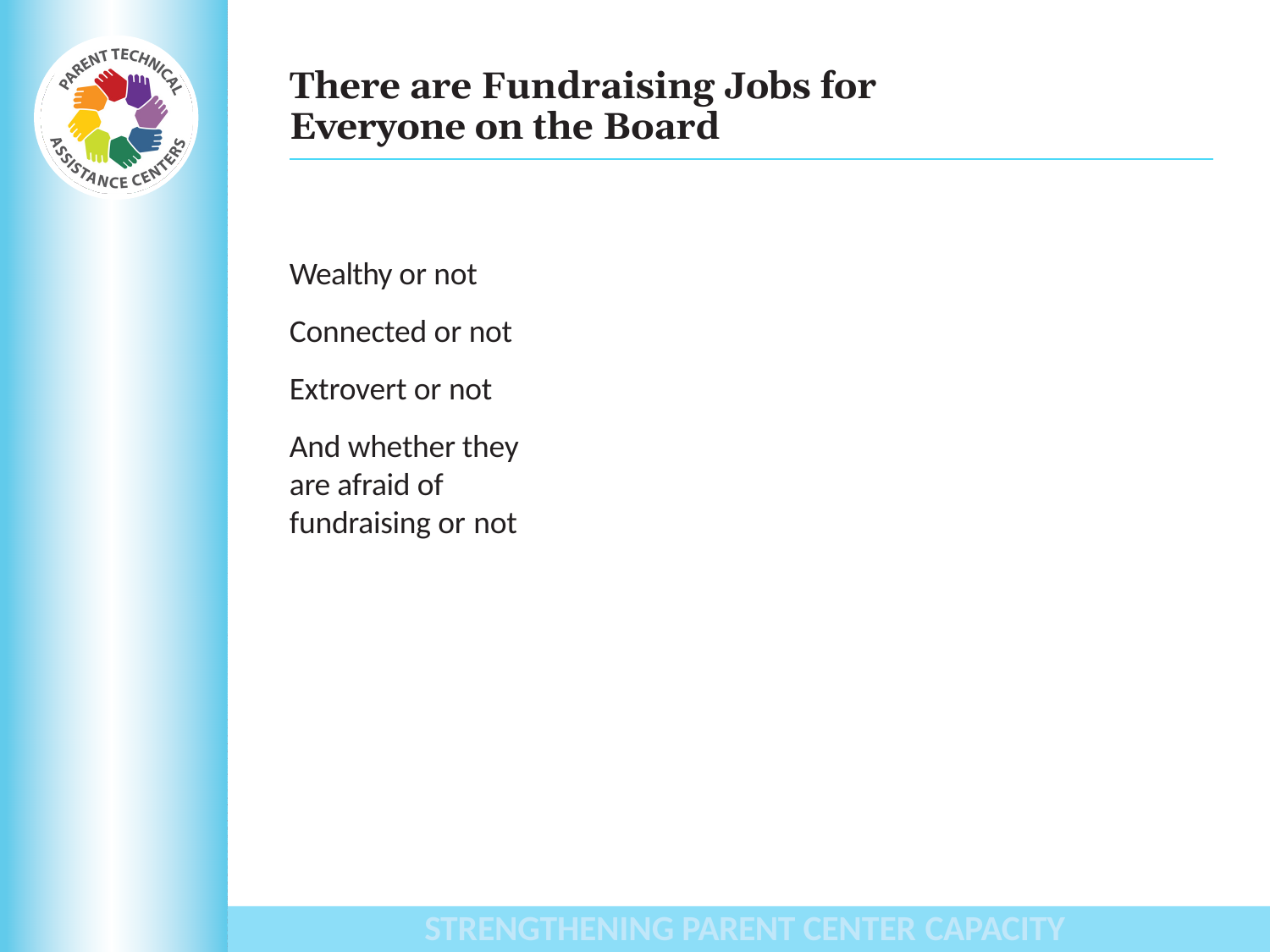

# There are Fundraising Jobs for Everyone on the Board

Wealthy or not Connected or not Extrovert or not
And whether they are afraid of fundraising or not
STRENGTHENING PARENT CENTER CAPACITY